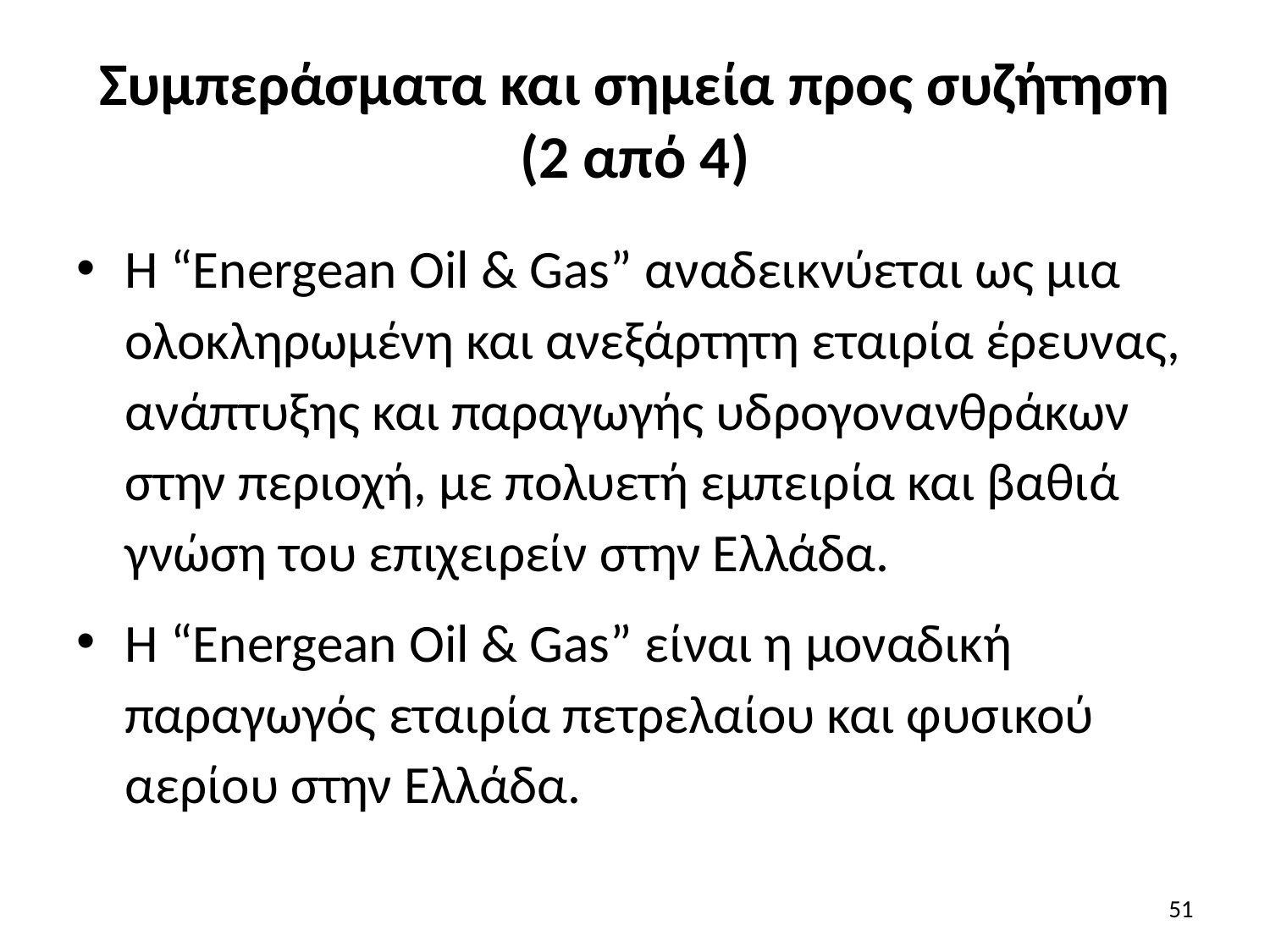

# Συμπεράσματα και σημεία προς συζήτηση (2 από 4)
H “Energean Oil & Gas” αναδεικνύεται ως μια ολοκληρωμένη και ανεξάρτητη εταιρία έρευνας, ανάπτυξης και παραγωγής υδρογονανθράκων στην περιοχή, με πολυετή εμπειρία και βαθιά γνώση του επιχειρείν στην Ελλάδα.
Η “Energean Oil & Gas” είναι η μοναδική παραγωγός εταιρία πετρελαίου και φυσικού αερίου στην Ελλάδα.

51